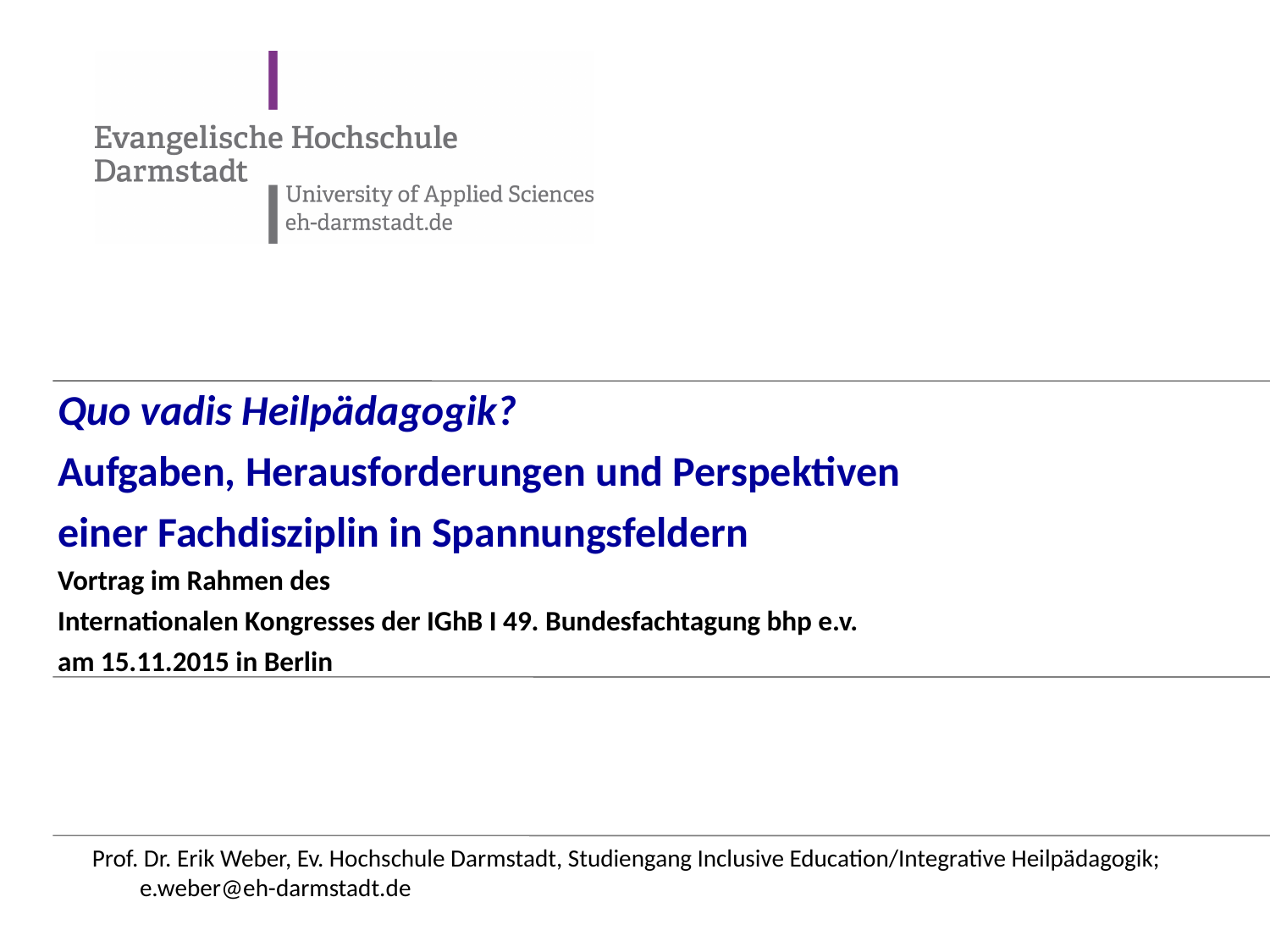

# Quo vadis Heilpädagogik? Aufgaben, Herausforderungen und Perspektiven einer Fachdisziplin in Spannungsfeldern Vortrag im Rahmen des Internationalen Kongresses der IGhB I 49. Bundesfachtagung bhp e.v. am 15.11.2015 in Berlin
Prof. Dr. Erik Weber, Ev. Hochschule Darmstadt, Studiengang Inclusive Education/Integrative Heilpädagogik; e.weber@eh-darmstadt.de